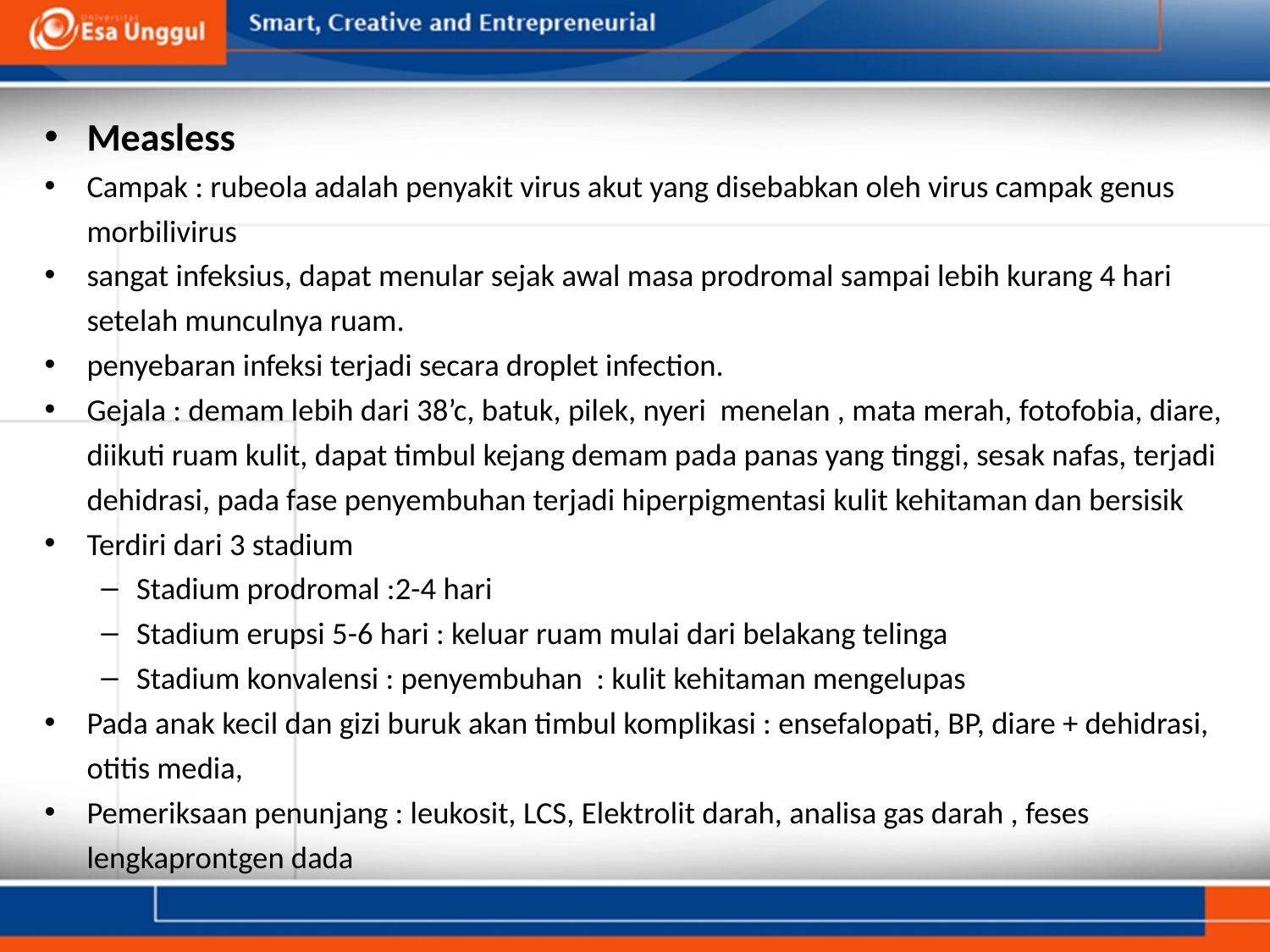

Measless
Campak : rubeola adalah penyakit virus akut yang disebabkan oleh virus campak genus morbilivirus
sangat infeksius, dapat menular sejak awal masa prodromal sampai lebih kurang 4 hari setelah munculnya ruam.
penyebaran infeksi terjadi secara droplet infection.
Gejala : demam lebih dari 38’c, batuk, pilek, nyeri  menelan , mata merah, fotofobia, diare, diikuti ruam kulit, dapat timbul kejang demam pada panas yang tinggi, sesak nafas, terjadi dehidrasi, pada fase penyembuhan terjadi hiperpigmentasi kulit kehitaman dan bersisik
Terdiri dari 3 stadium
Stadium prodromal :2-4 hari
Stadium erupsi 5-6 hari : keluar ruam mulai dari belakang telinga
Stadium konvalensi : penyembuhan  : kulit kehitaman mengelupas
Pada anak kecil dan gizi buruk akan timbul komplikasi : ensefalopati, BP, diare + dehidrasi, otitis media,
Pemeriksaan penunjang : leukosit, LCS, Elektrolit darah, analisa gas darah , feses lengkaprontgen dada